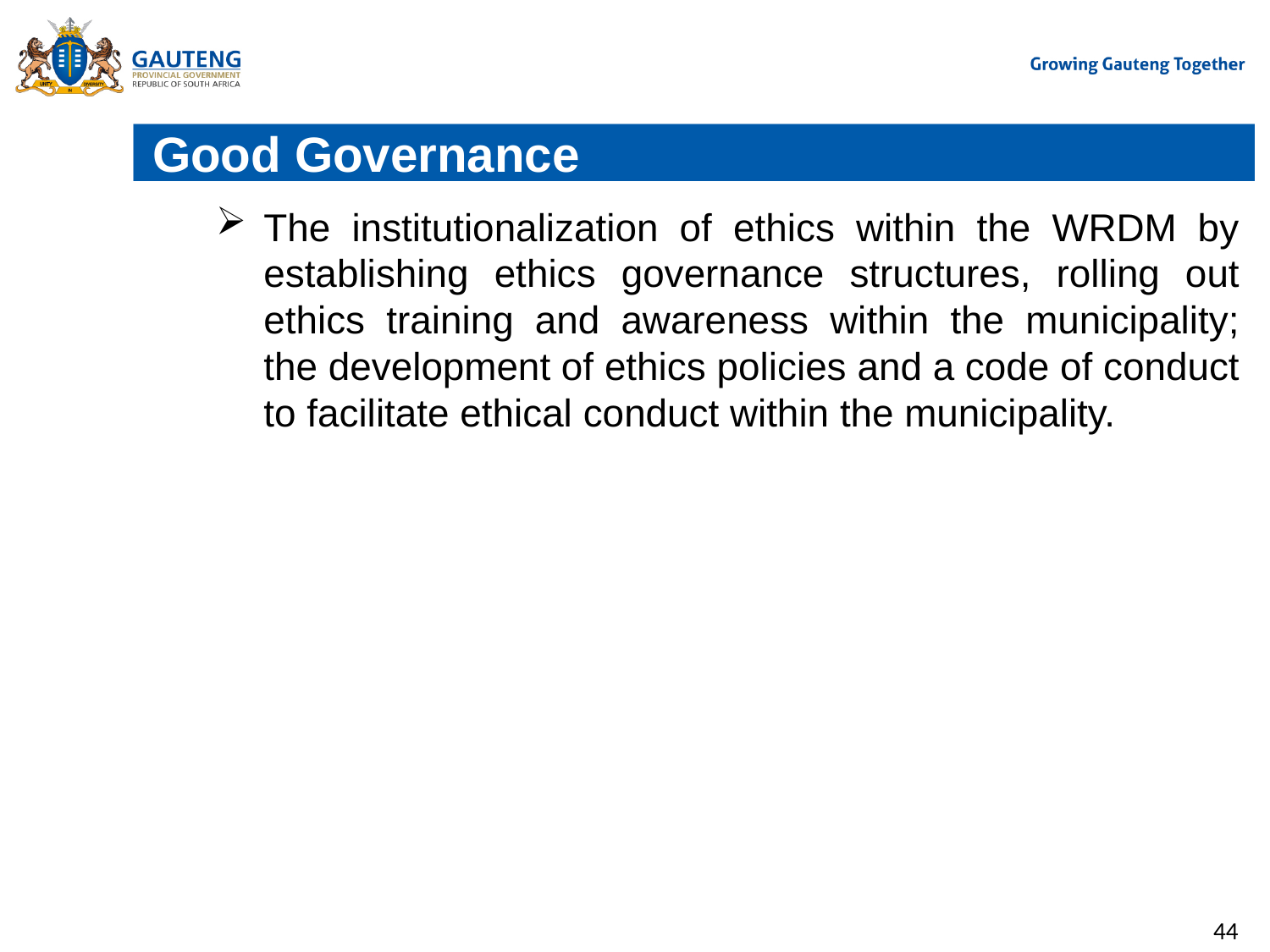

# Good Governance
The institutionalization of ethics within the WRDM by establishing ethics governance structures, rolling out ethics training and awareness within the municipality; the development of ethics policies and a code of conduct to facilitate ethical conduct within the municipality.

44